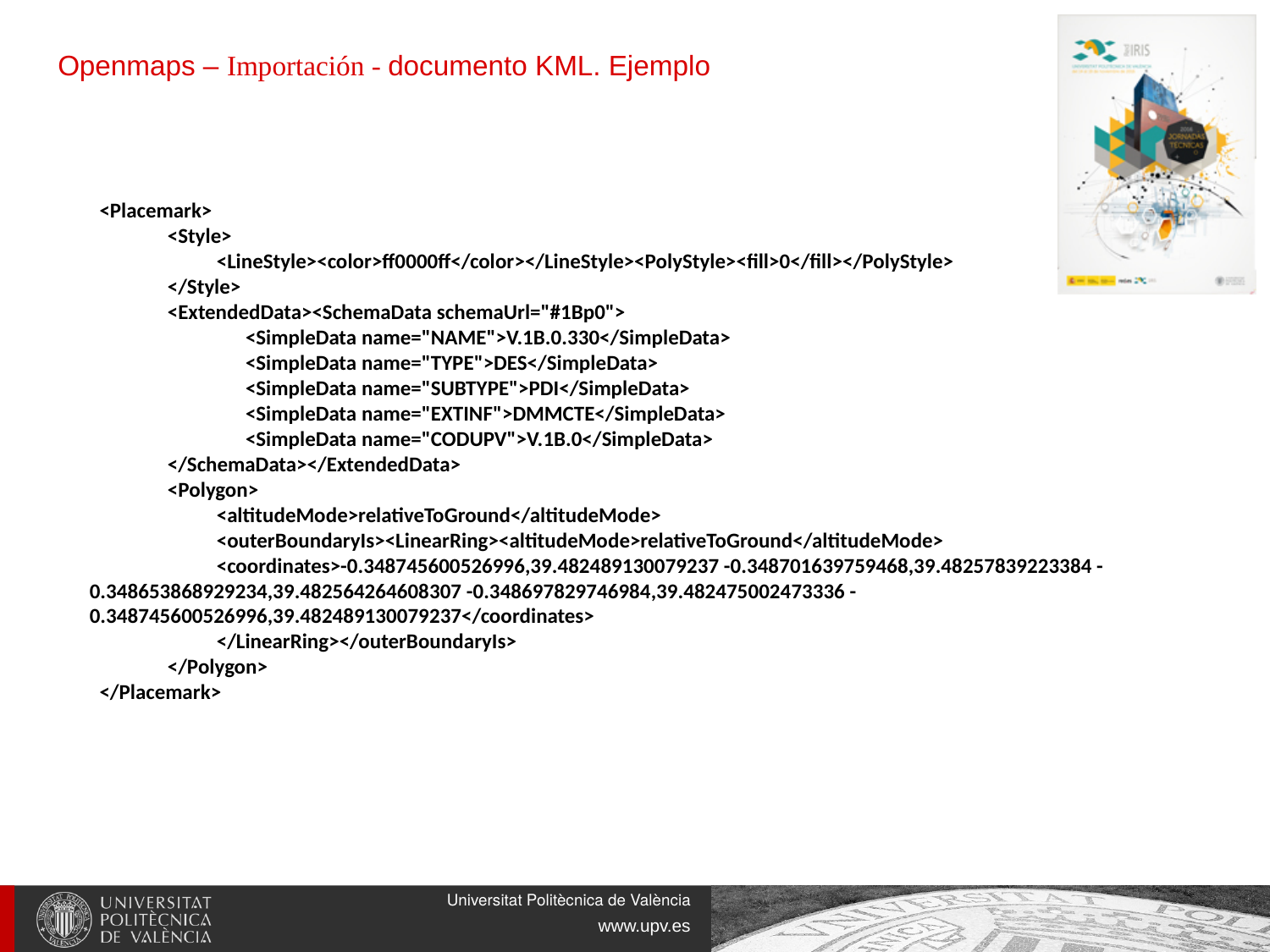

Openmaps – Importación - documento KML. Ejemplo
  <Placemark>
                <Style>
	<LineStyle><color>ff0000ff</color></LineStyle><PolyStyle><fill>0</fill></PolyStyle>
                </Style>
                <ExtendedData><SchemaData schemaUrl="#1Bp0">
                                <SimpleData name="NAME">V.1B.0.330</SimpleData>
                                <SimpleData name="TYPE">DES</SimpleData>
                                <SimpleData name="SUBTYPE">PDI</SimpleData>
                                <SimpleData name="EXTINF">DMMCTE</SimpleData>
                                <SimpleData name="CODUPV">V.1B.0</SimpleData>
                </SchemaData></ExtendedData>
                <Polygon>
	<altitudeMode>relativeToGround</altitudeMode>
	<outerBoundaryIs><LinearRing><altitudeMode>relativeToGround</altitudeMode>
	<coordinates>-0.348745600526996,39.482489130079237 -0.348701639759468,39.48257839223384 -0.348653868929234,39.482564264608307 -0.348697829746984,39.482475002473336 -0.348745600526996,39.482489130079237</coordinates>
	</LinearRing></outerBoundaryIs>
                </Polygon>
  </Placemark>